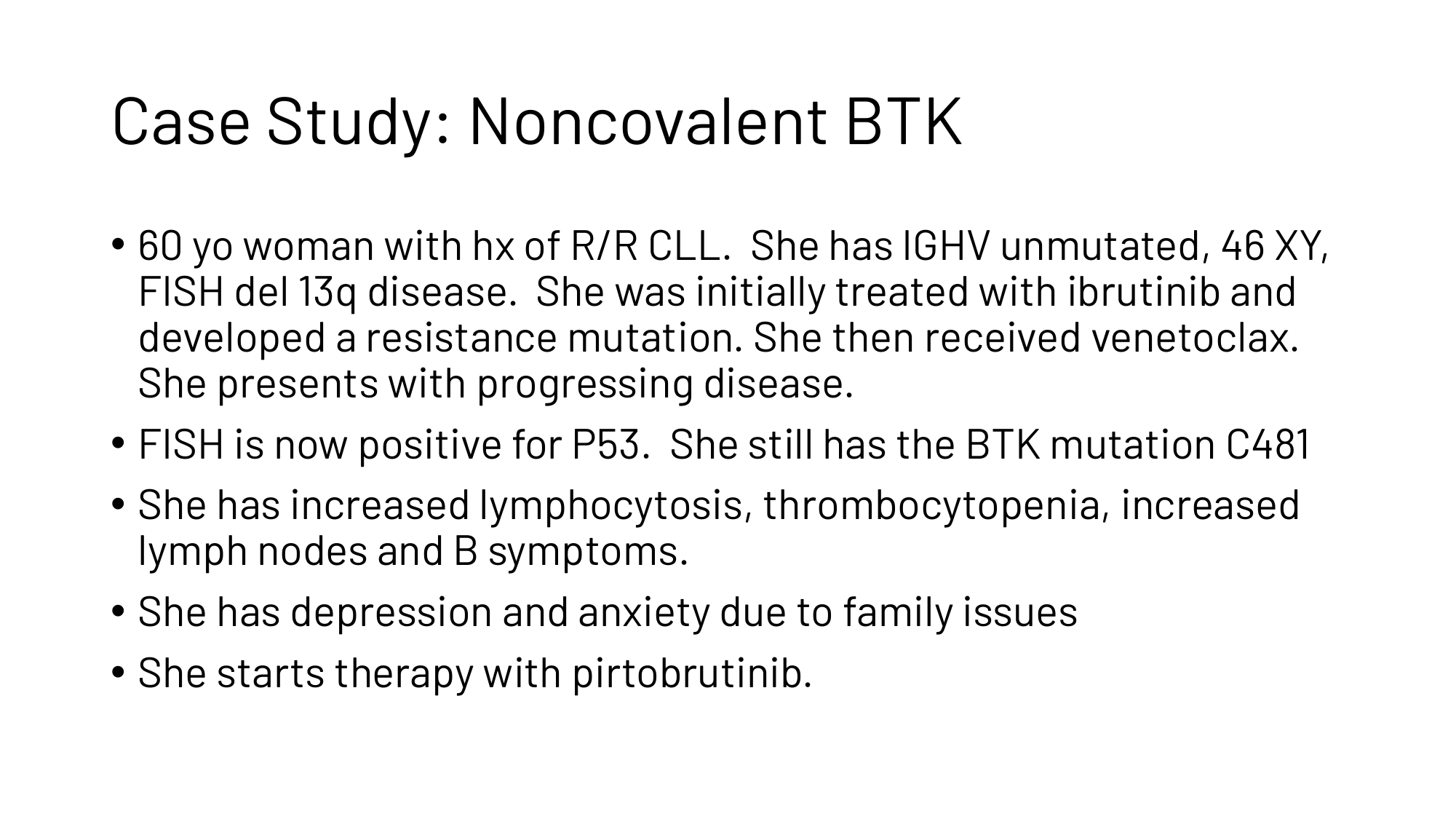

# Case Study: Noncovalent BTK
60 yo woman with hx of R/R CLL.  She has IGHV unmutated, 46 XY, FISH del 13q disease.  She was initially treated with ibrutinib and developed a resistance mutation. She then received venetoclax.  She presents with progressing disease.
FISH is now positive for P53.  She still has the BTK mutation C481
She has increased lymphocytosis, thrombocytopenia, increased lymph nodes and B symptoms.
She has depression and anxiety due to family issues
She starts therapy with pirtobrutinib.